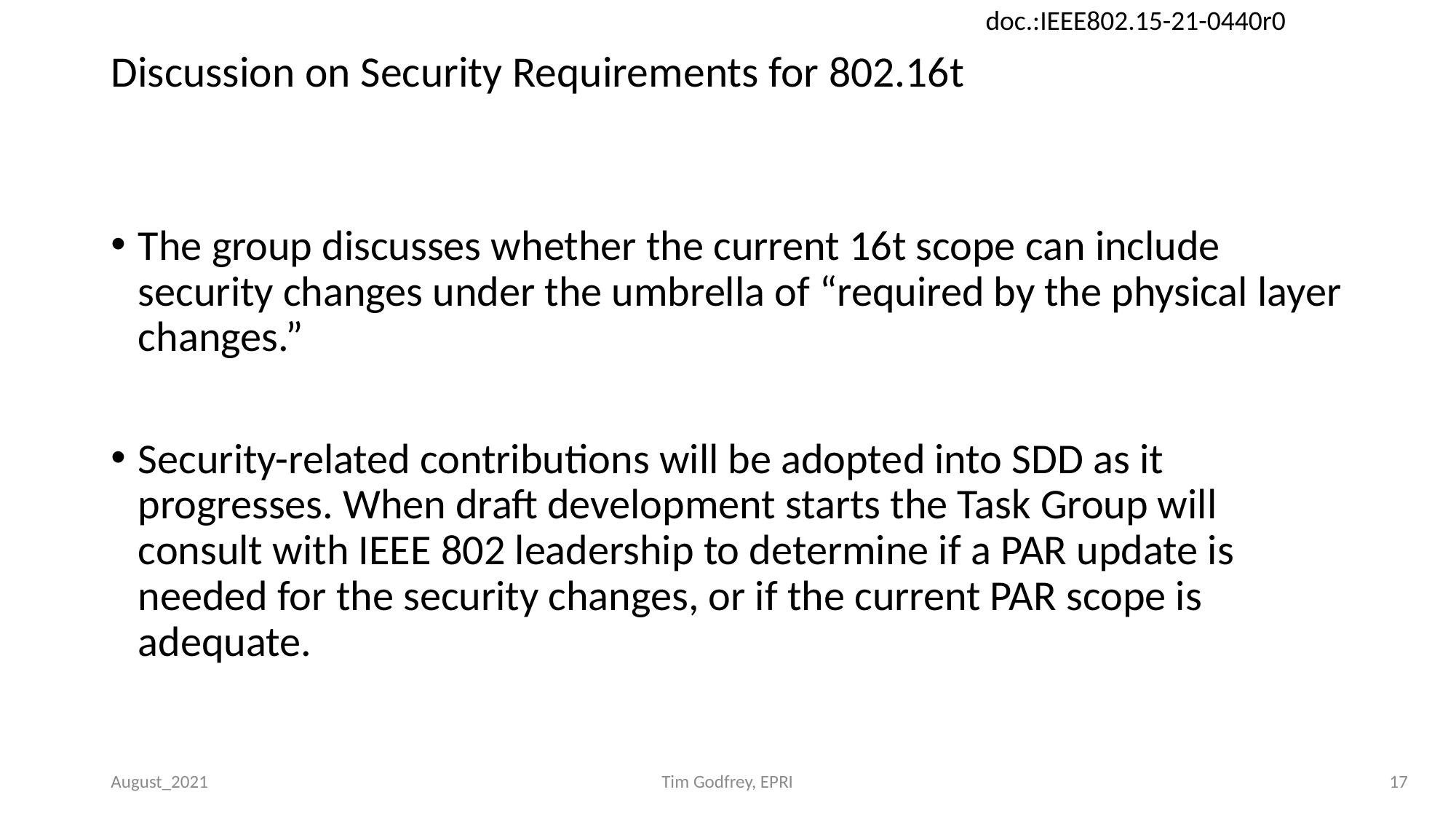

# Discussion on Security Requirements for 802.16t
The group discusses whether the current 16t scope can include security changes under the umbrella of “required by the physical layer changes.”

Security-related contributions will be adopted into SDD as it progresses. When draft development starts the Task Group will consult with IEEE 802 leadership to determine if a PAR update is needed for the security changes, or if the current PAR scope is adequate.
August_2021
Tim Godfrey, EPRI
17